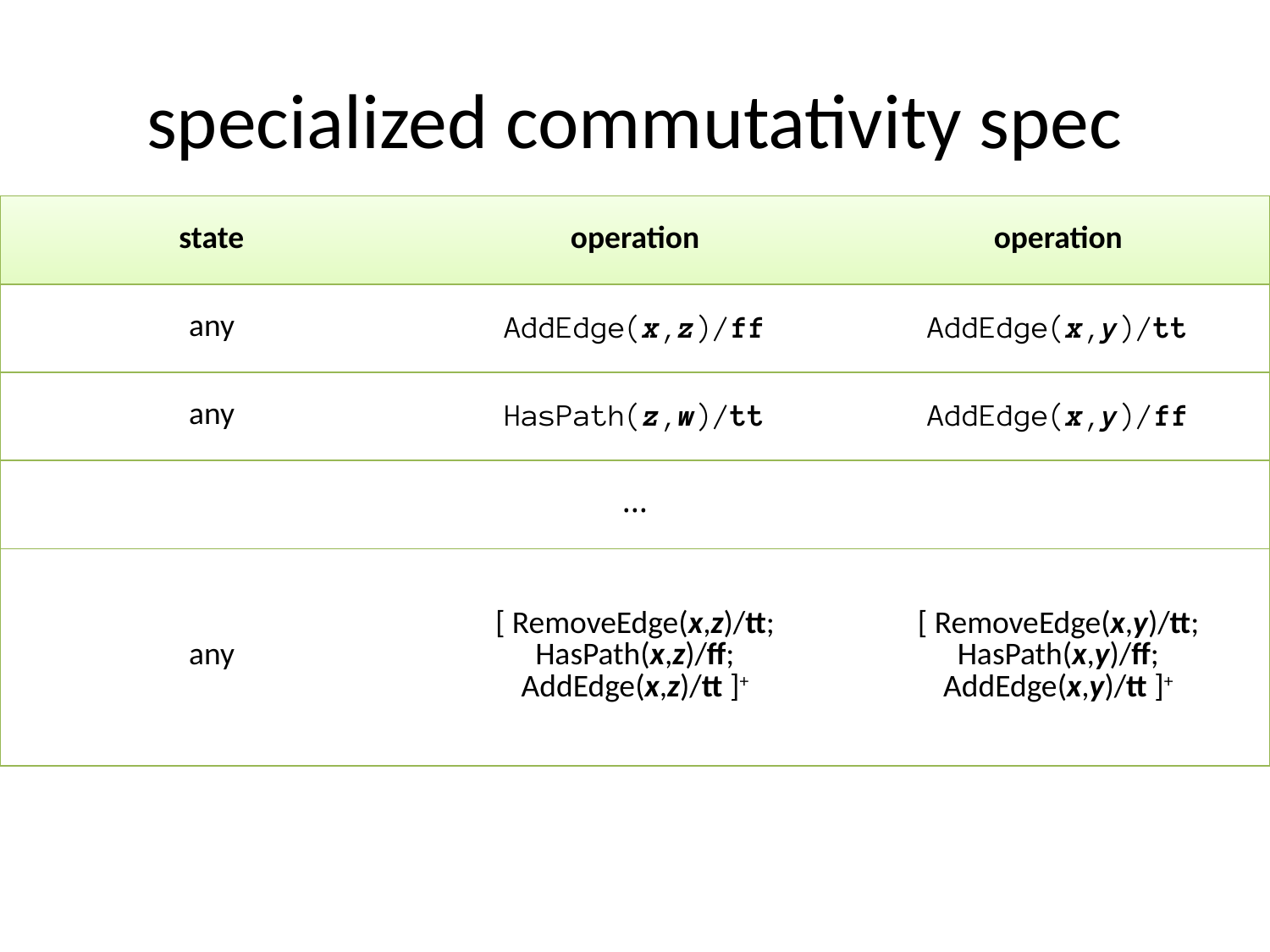

# specialized commutativity spec
| state | operation | operation |
| --- | --- | --- |
| any | AddEdge(x,z)/ff | AddEdge(x,y)/tt |
| any | HasPath(z,w)/tt | AddEdge(x,y)/ff |
|  | … |  |
| any | [ RemoveEdge(x,z)/tt; HasPath(x,z)/ff; AddEdge(x,z)/tt ]+ | [ RemoveEdge(x,y)/tt; HasPath(x,y)/ff; AddEdge(x,y)/tt ]+ |